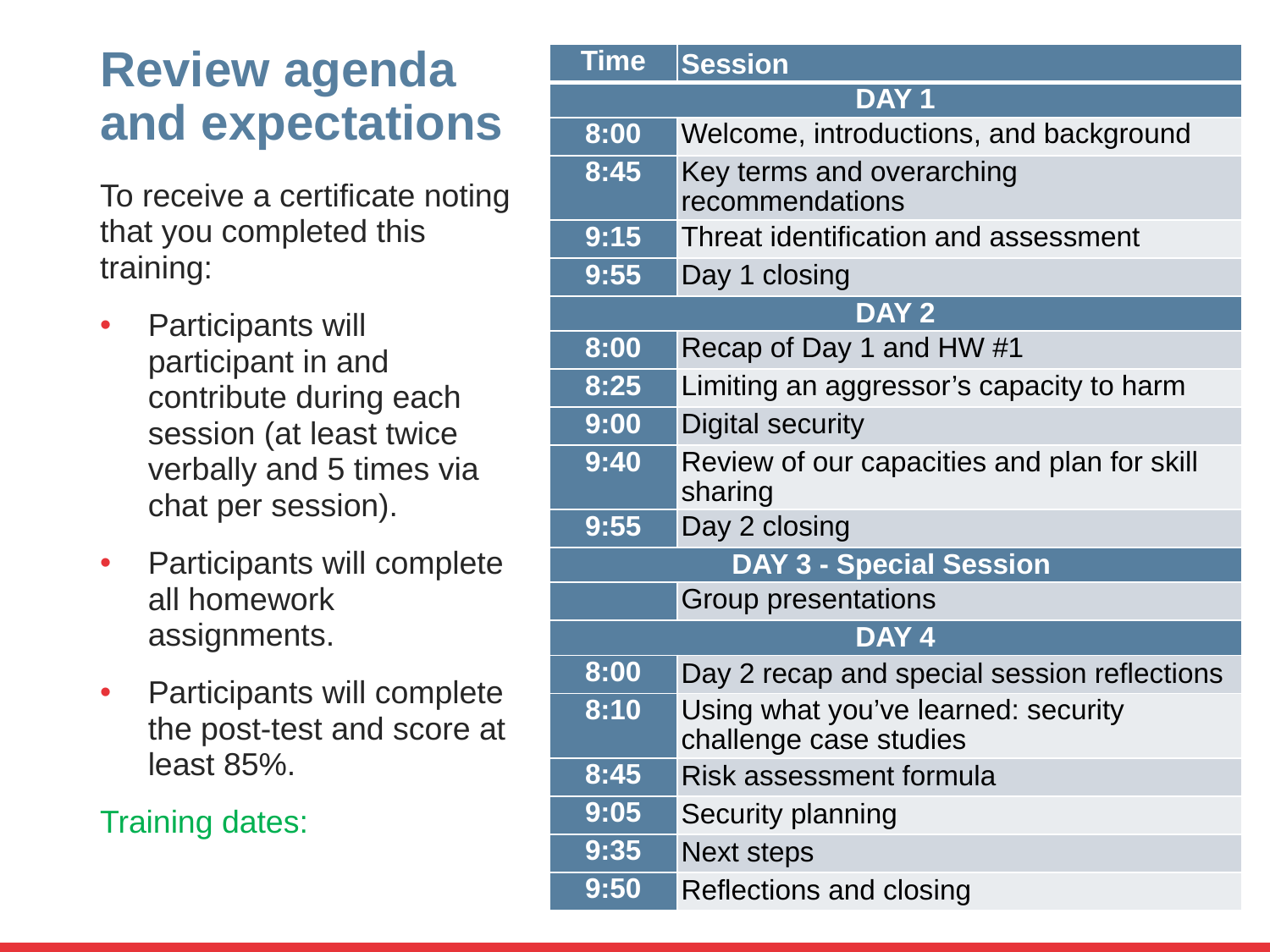

| Time | Session |
| --- | --- |
| DAY 1 |  |
| 8:00 | Welcome, introductions, and background |
| 8:45 | Key terms and overarching recommendations |
| 9:15 | Threat identification and assessment |
| 9:55 | Day 1 closing |
| DAY 2 |  |
| 8:00 | Recap of Day 1 and HW #1 |
| 8:25 | Limiting an aggressor’s capacity to harm |
| 9:00 | Digital security |
| 9:40 | Review of our capacities and plan for skill sharing |
| 9:55 | Day 2 closing |
| DAY 3 - Special Session |  |
|  | Group presentations |
| DAY 4 |  |
| 8:00 | Day 2 recap and special session reflections |
| 8:10 | Using what you’ve learned: security challenge case studies |
| 8:45 | Risk assessment formula |
| 9:05 | Security planning |
| 9:35 | Next steps |
| 9:50 | Reflections and closing |
# Review agenda and expectations
Screen shot agenda here
To receive a certificate noting that you completed this training:
Participants will participant in and contribute during each session (at least twice verbally and 5 times via chat per session).
Participants will complete all homework assignments.
Participants will complete the post-test and score at least 85%.
Training dates: